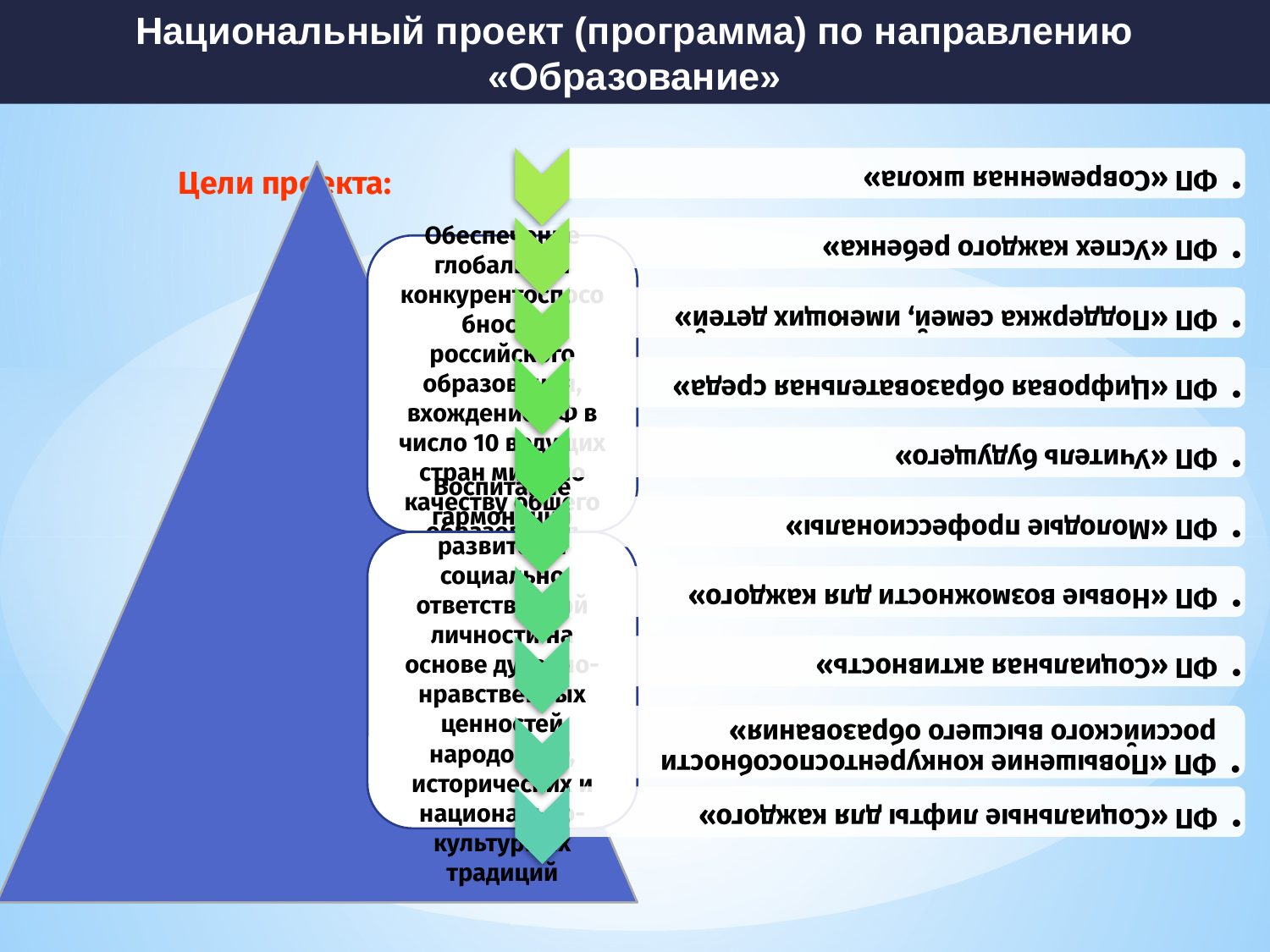

Национальный проект (программа) по направлению «Образование»

ФП «Современная школа»

ФП «Успех каждого ребенка»

ФП «Поддержка семей, имеющих детей»

ФП «Цифровая образовательная среда»

ФП «Учитель будущего»

ФП «Молодые профессионалы»

ФП «Новые возможности для каждого»

ФП «Социальная активность»

ФП «Повышение конкурентоспособности российского высшего образования»

ФП «Социальные лифты для каждого»
Цели проекта: